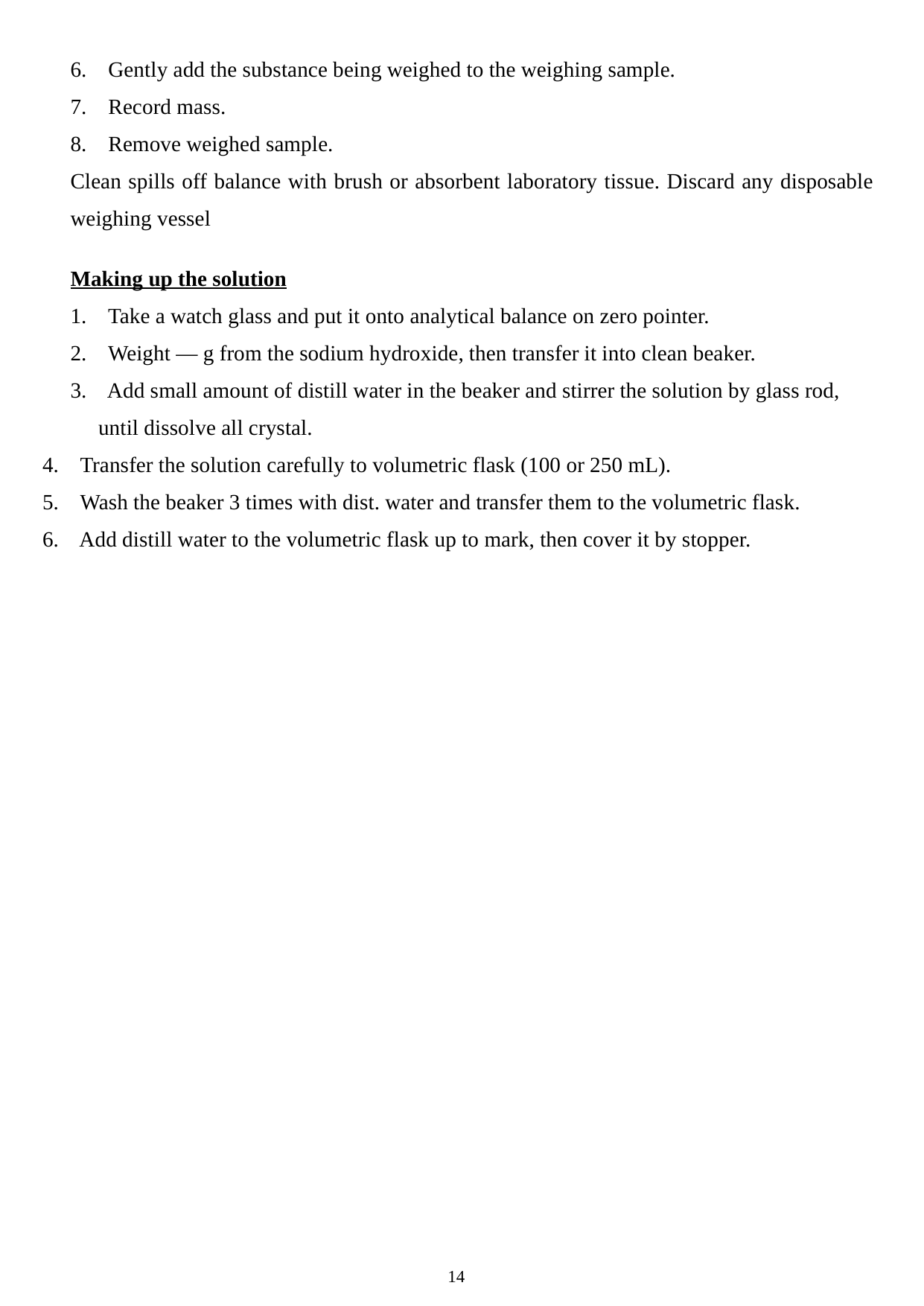

6.    Gently add the substance being weighed to the weighing sample.
7.    Record mass.
8.    Remove weighed sample.
Clean spills off balance with brush or absorbent laboratory tissue. Discard any disposable weighing vessel
Making up the solution
1.    Take a watch glass and put it onto analytical balance on zero pointer.
2.    Weight — g from the sodium hydroxide, then transfer it into clean beaker.
3.    Add small amount of distill water in the beaker and stirrer the solution by glass rod, until dissolve all crystal.
4.    Transfer the solution carefully to volumetric flask (100 or 250 mL).
5.    Wash the beaker 3 times with dist. water and transfer them to the volumetric flask.
6.    Add distill water to the volumetric flask up to mark, then cover it by stopper.
14